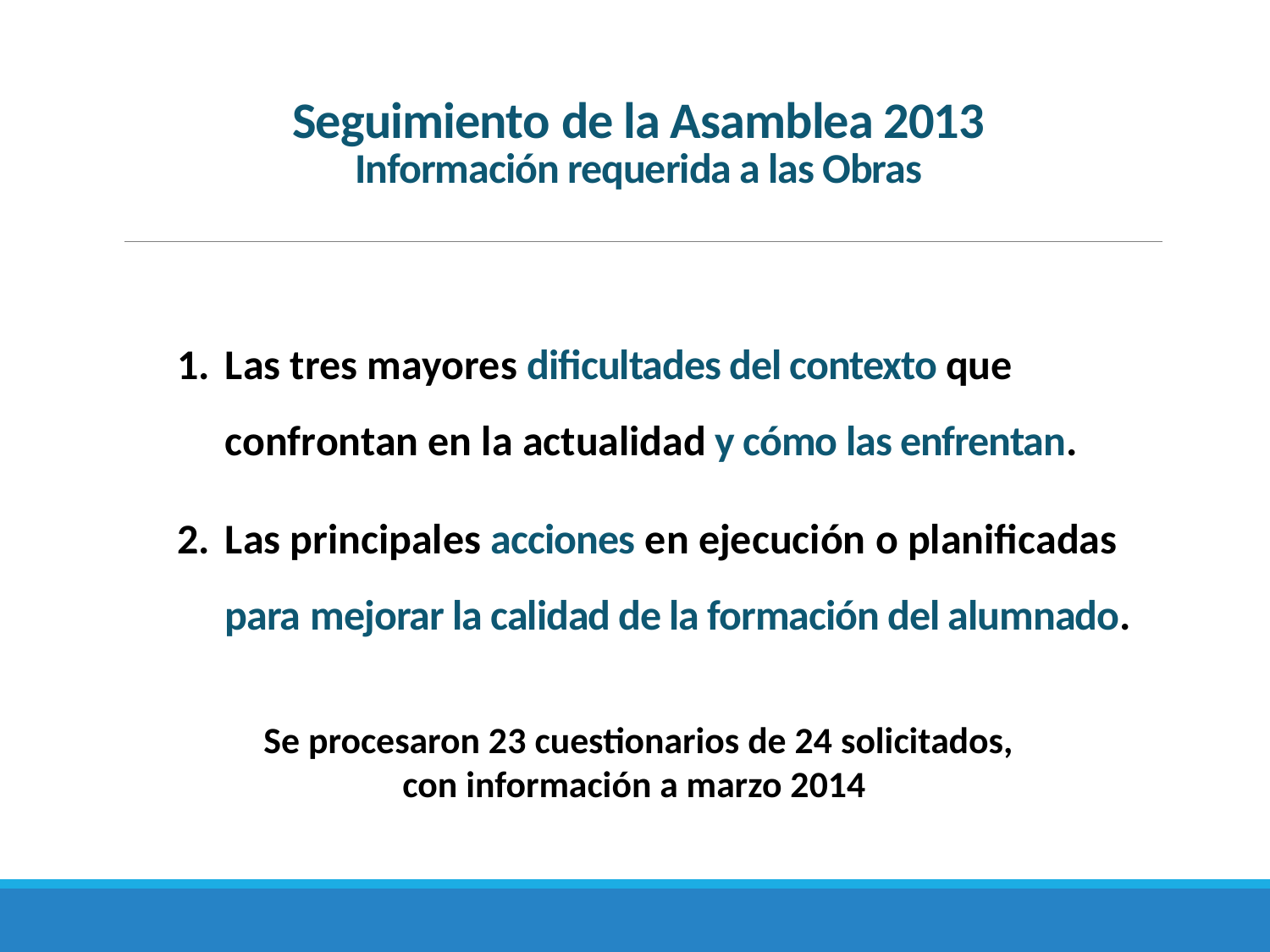

# Seguimiento de la Asamblea 2013 Información requerida a las Obras
Las tres mayores dificultades del contexto que confrontan en la actualidad y cómo las enfrentan.
Las principales acciones en ejecución o planificadas para mejorar la calidad de la formación del alumnado.

Se procesaron 23 cuestionarios de 24 solicitados, con información a marzo 2014